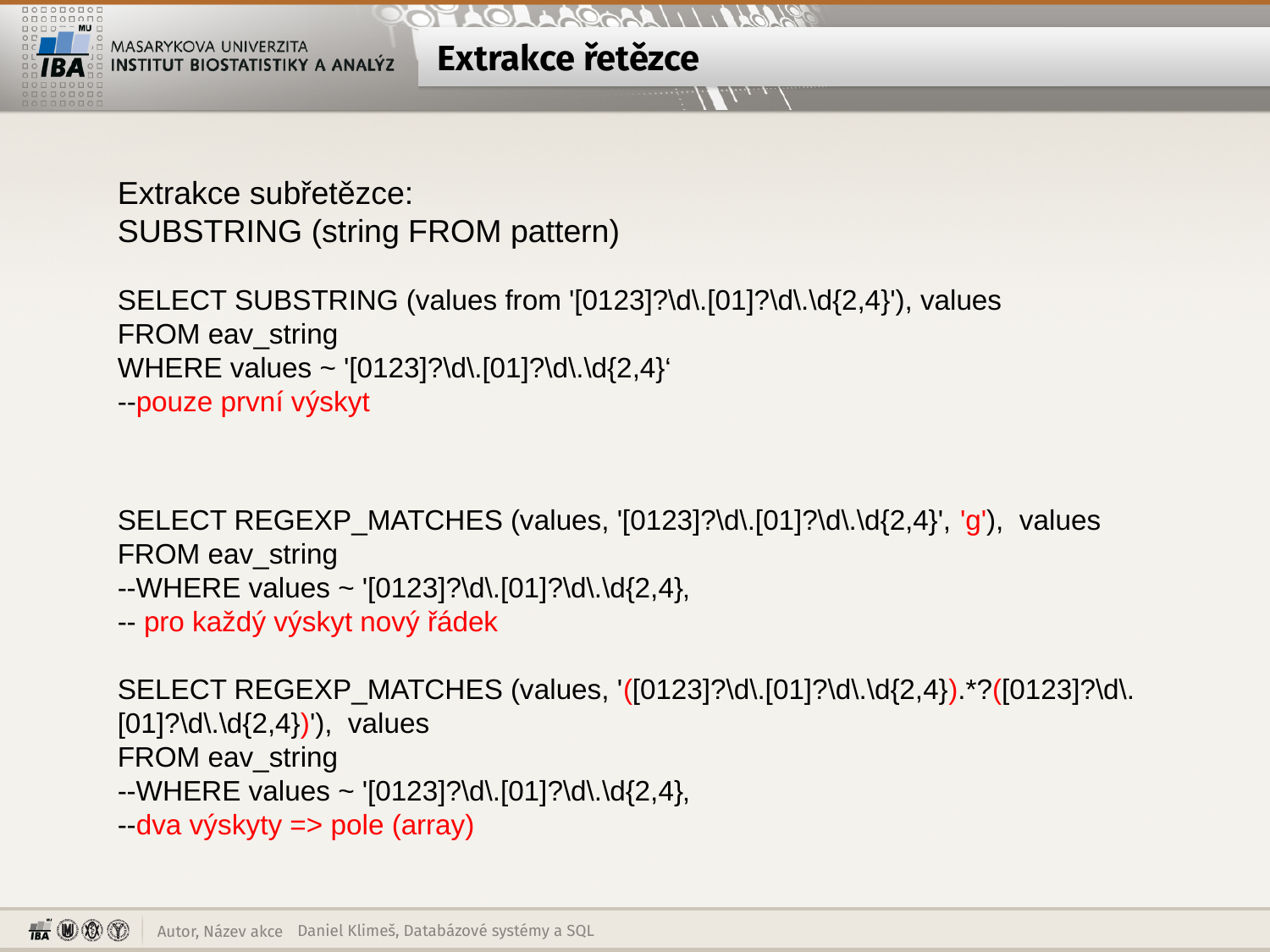

# Extrakce řetězce
Extrakce subřetězce:
SUBSTRING (string FROM pattern)
SELECT SUBSTRING (values from '[0123]?\d\.[01]?\d\.\d{2,4}'), values
FROM eav_string
WHERE values ~ '[0123]?\d\.[01]?\d\.\d{2,4}‘
--pouze první výskyt
SELECT REGEXP_MATCHES (values, '[0123]?\d\.[01]?\d\.\d{2,4}', 'g'),  values
FROM eav_string
--WHERE values ~ '[0123]?\d\.[01]?\d\.\d{2,4}‚
-- pro každý výskyt nový řádek

SELECT REGEXP_MATCHES (values, '([0123]?\d\.[01]?\d\.\d{2,4}).*?([0123]?\d\.[01]?\d\.\d{2,4})'),  values
FROM eav_string
--WHERE values ~ '[0123]?\d\.[01]?\d\.\d{2,4}‚
--dva výskyty => pole (array)
Daniel Klimeš, Databázové systémy a SQL